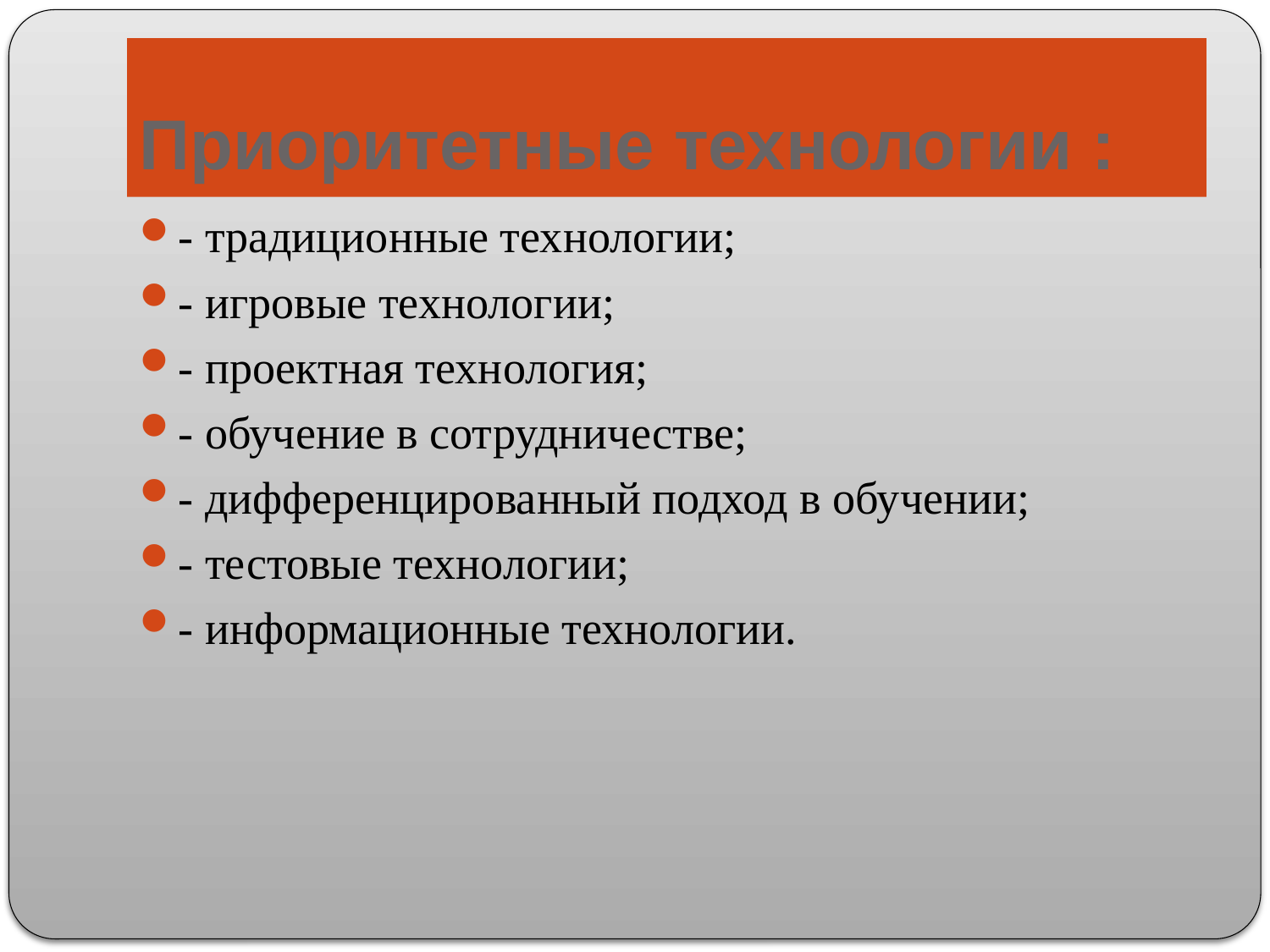

# Приоритетные технологии :
- традиционные технологии;
- игровые технологии;
- проектная технология;
- обучение в сотрудничестве;
- дифференцированный подход в обучении;
- тестовые технологии;
- информационные технологии.